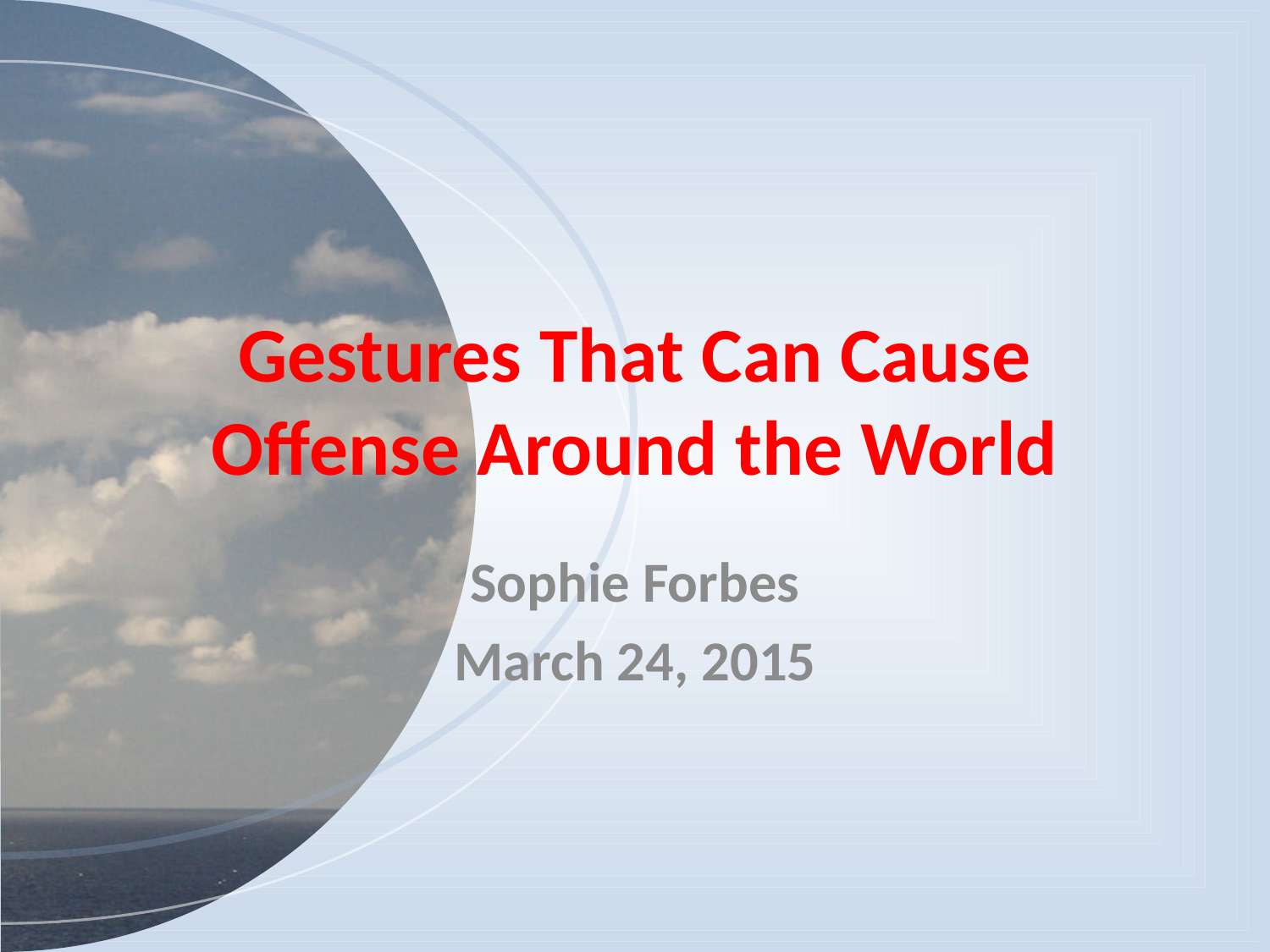

# Gestures That Can Cause Offense Around the World
Sophie Forbes
March 24, 2015